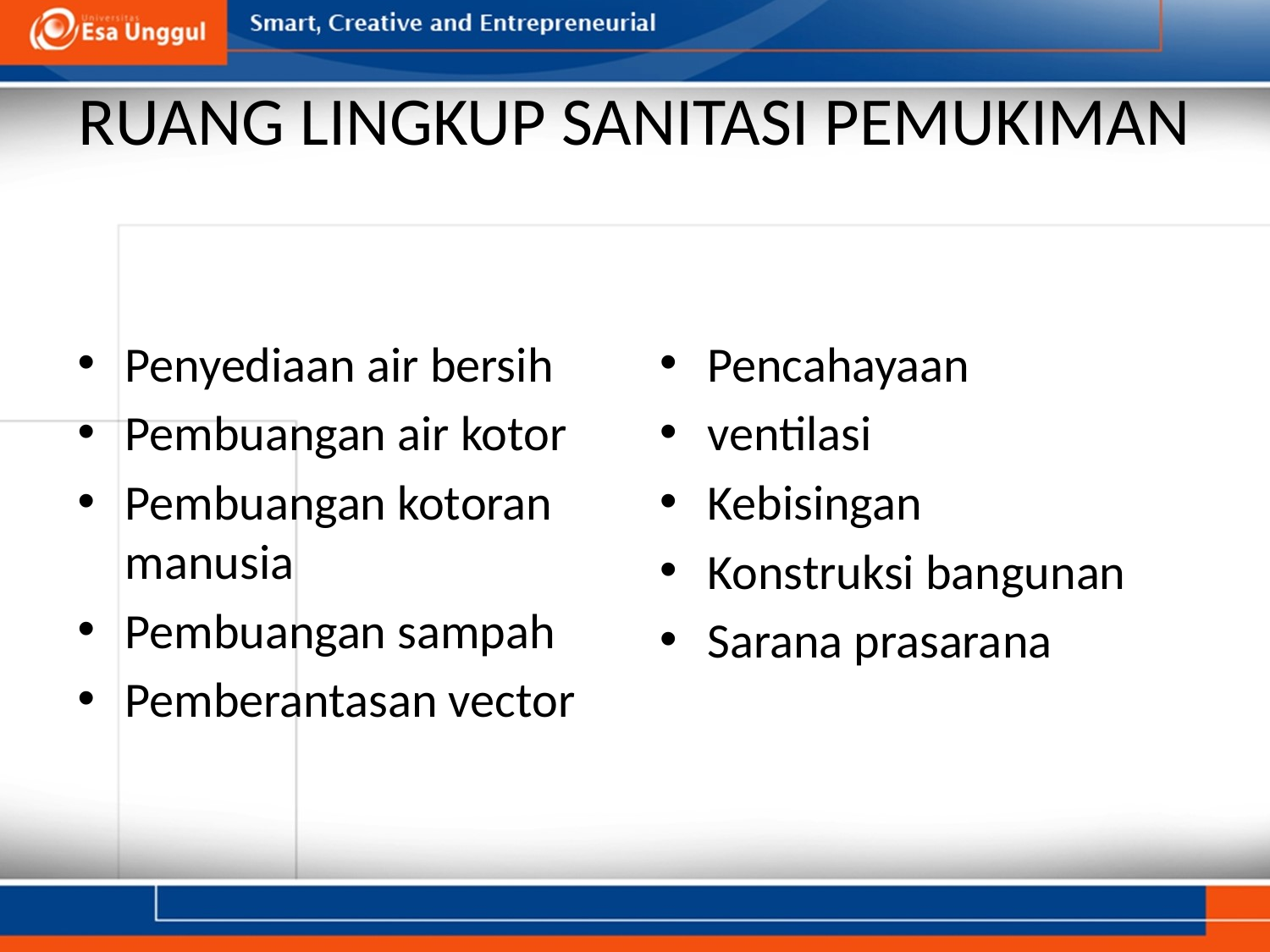

# RUANG LINGKUP SANITASI PEMUKIMAN
Penyediaan air bersih
Pembuangan air kotor
Pembuangan kotoran manusia
Pembuangan sampah
Pemberantasan vector
Pencahayaan
ventilasi
Kebisingan
Konstruksi bangunan
Sarana prasarana